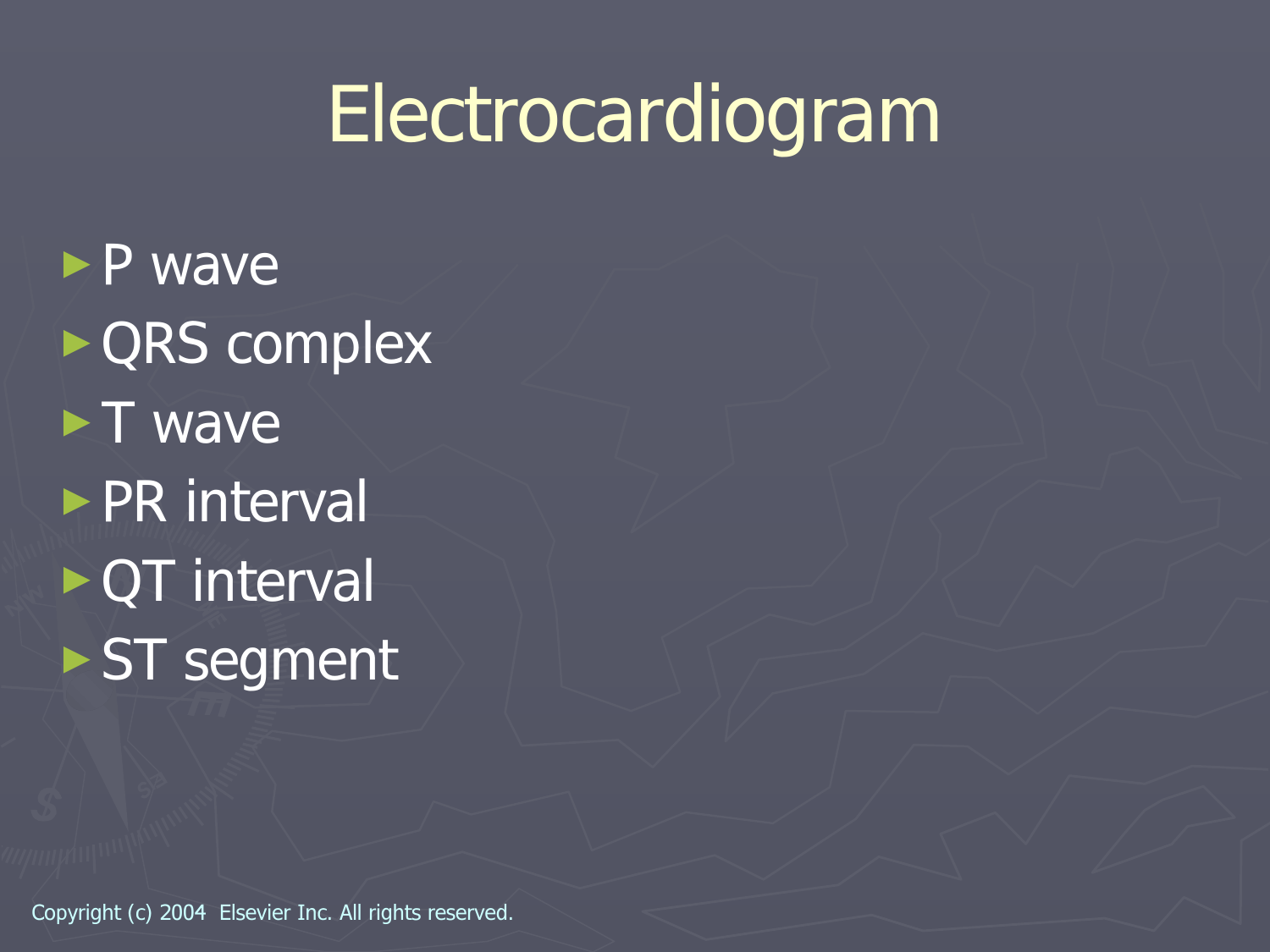

Electrocardiogram
P wave
QRS complex
T wave
PR interval
QT interval
ST segment